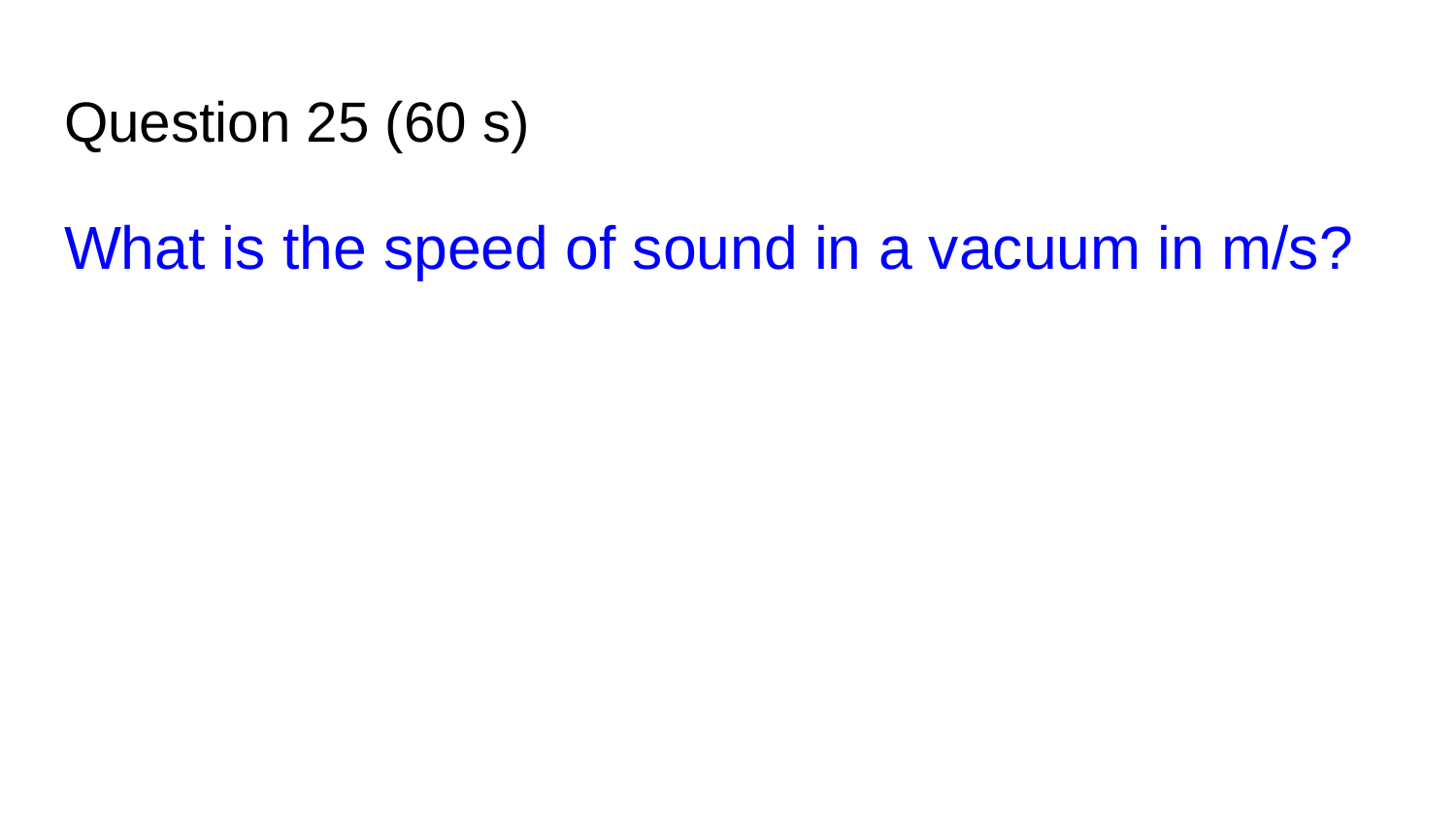

# Question 25 (60 s)
What is the speed of sound in a vacuum in m/s?